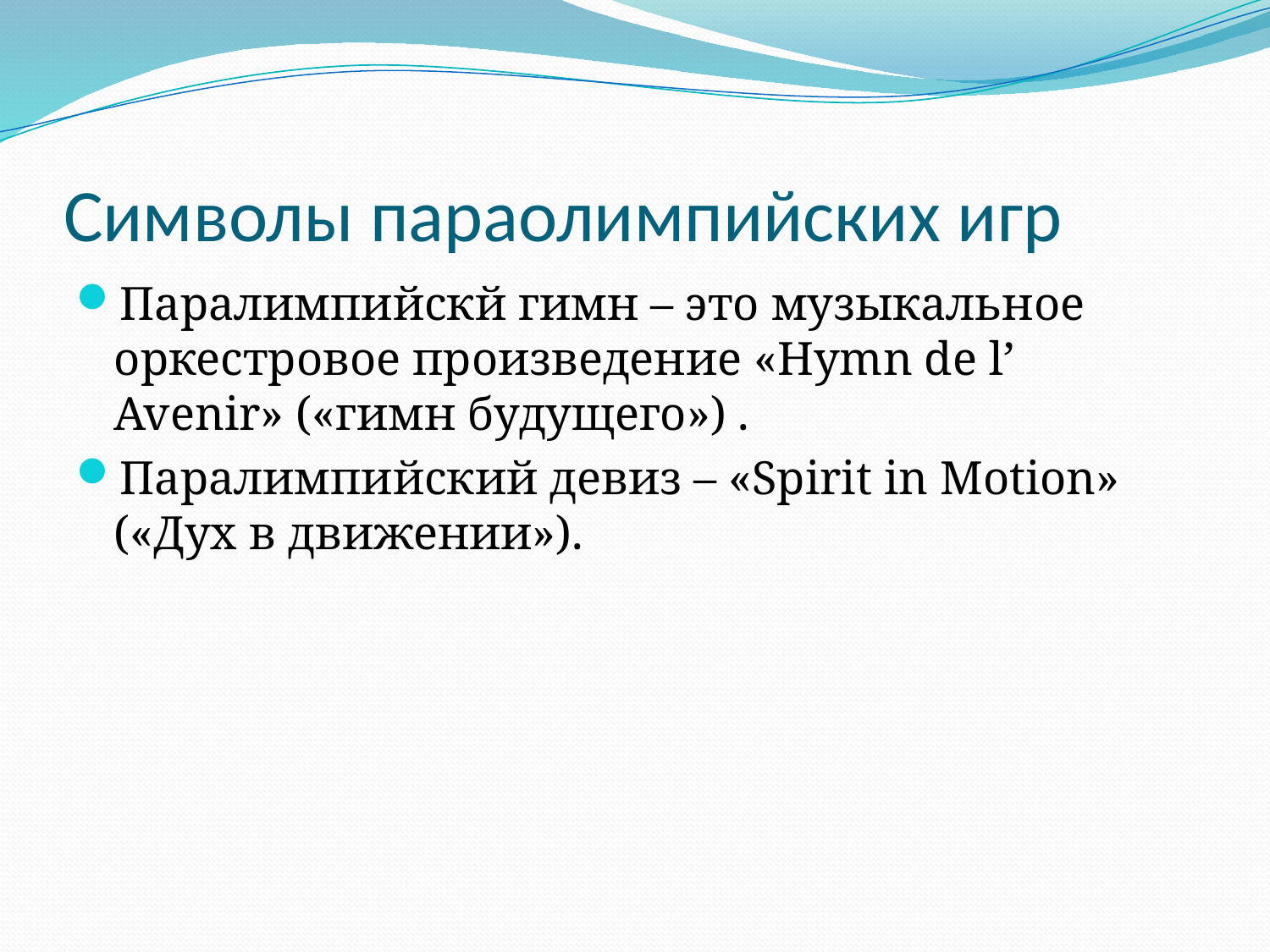

# Символы параолимпийских игр
Паралимпийскй гимн – это музыкальное оркестровое произведение «Hymn de l’ Avenir» («гимн будущего») .
Паралимпийский девиз – «Spirit in Motion» («Дух в движении»).